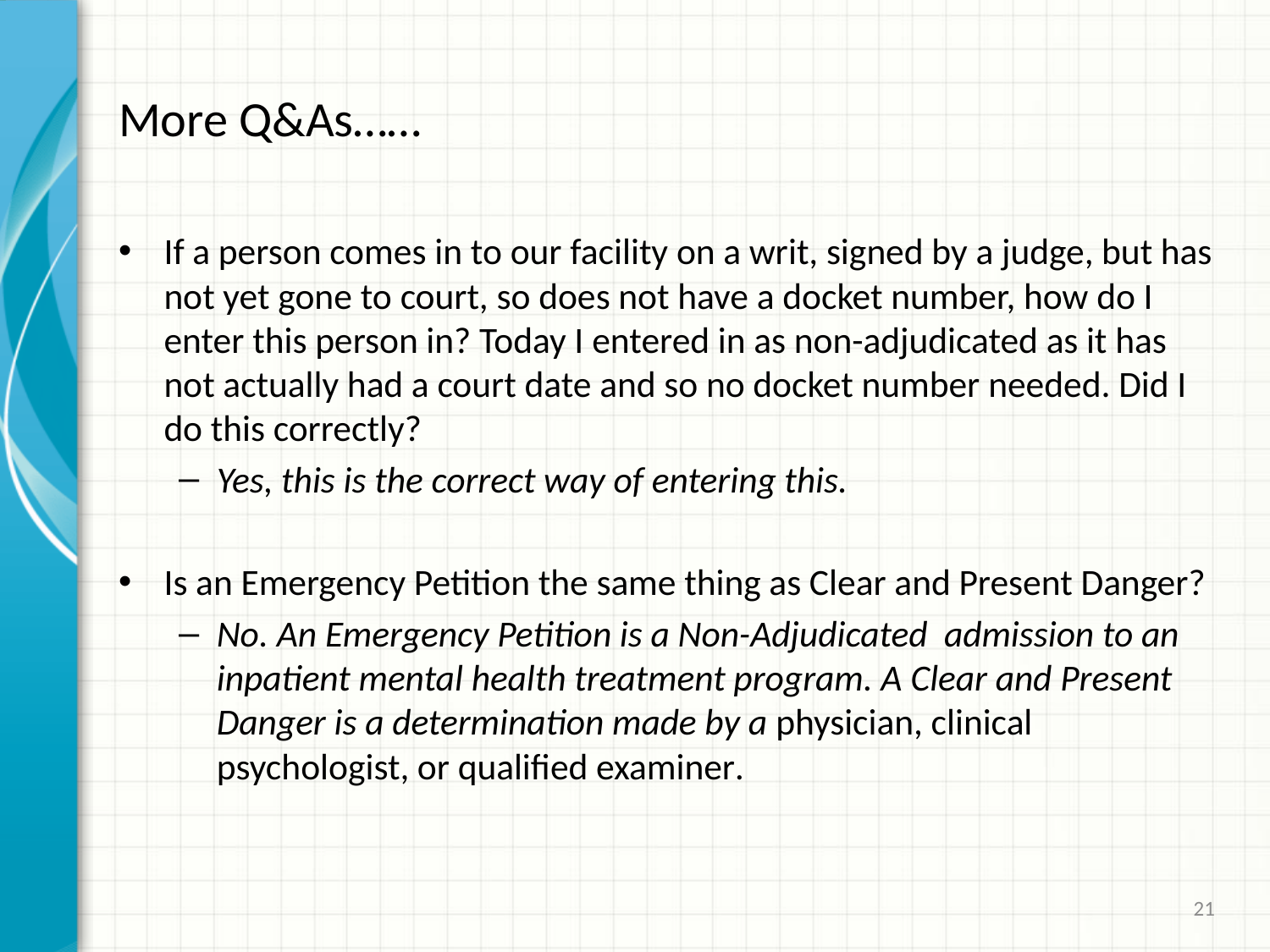

# More Q&As……
If a person comes in to our facility on a writ, signed by a judge, but has not yet gone to court, so does not have a docket number, how do I enter this person in? Today I entered in as non-adjudicated as it has not actually had a court date and so no docket number needed. Did I do this correctly?
Yes, this is the correct way of entering this.

Is an Emergency Petition the same thing as Clear and Present Danger?
No. An Emergency Petition is a Non-Adjudicated  admission to an inpatient mental health treatment program. A Clear and Present Danger is a determination made by a physician, clinical psychologist, or qualified examiner.

21